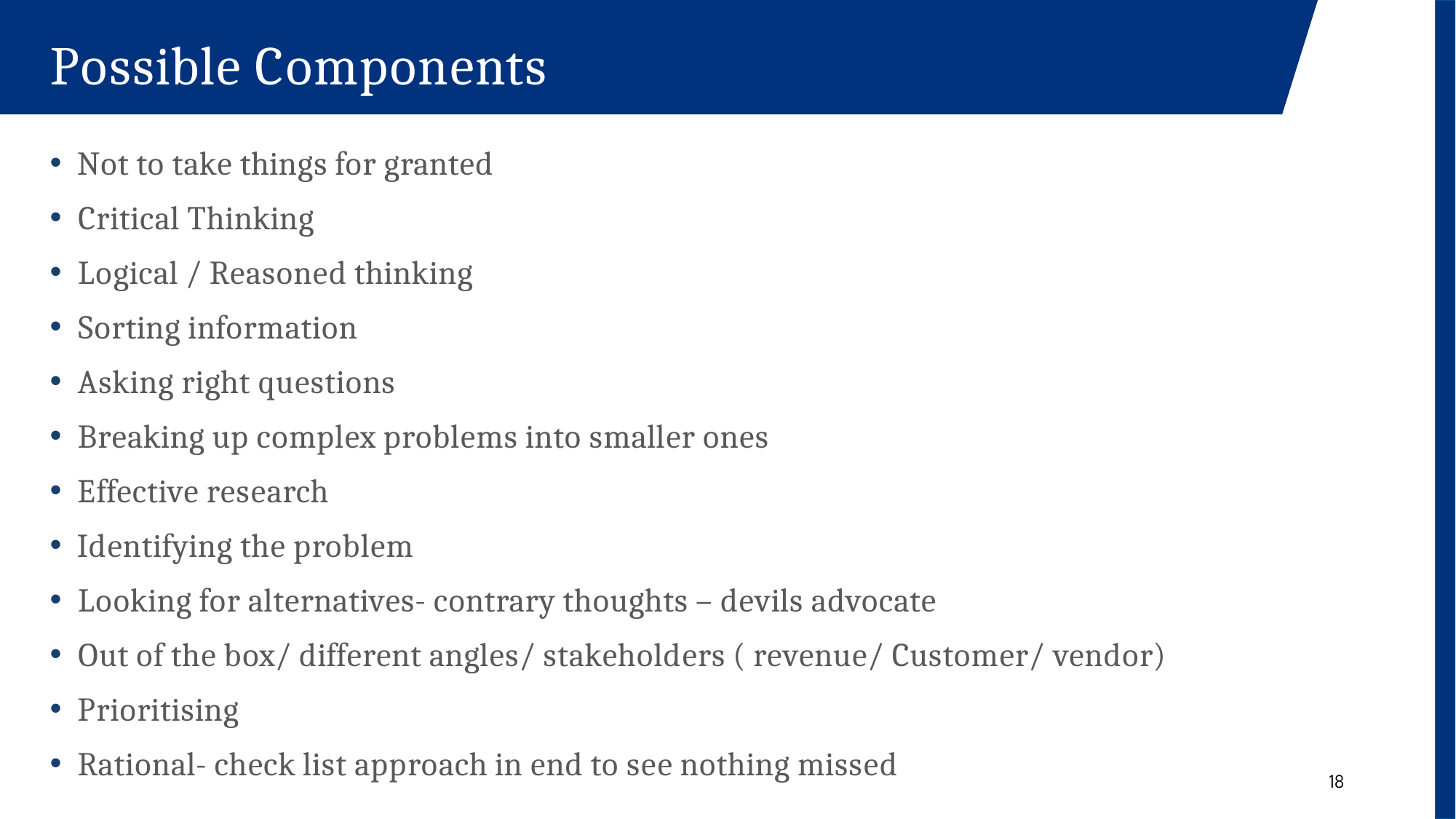

Possible Components
Not to take things for granted
Critical Thinking
Logical / Reasoned thinking
Sorting information
Asking right questions
Breaking up complex problems into smaller ones
Effective research
Identifying the problem
Looking for alternatives- contrary thoughts – devils advocate
Out of the box/ different angles/ stakeholders ( revenue/ Customer/ vendor)
Prioritising
Rational- check list approach in end to see nothing missed

18